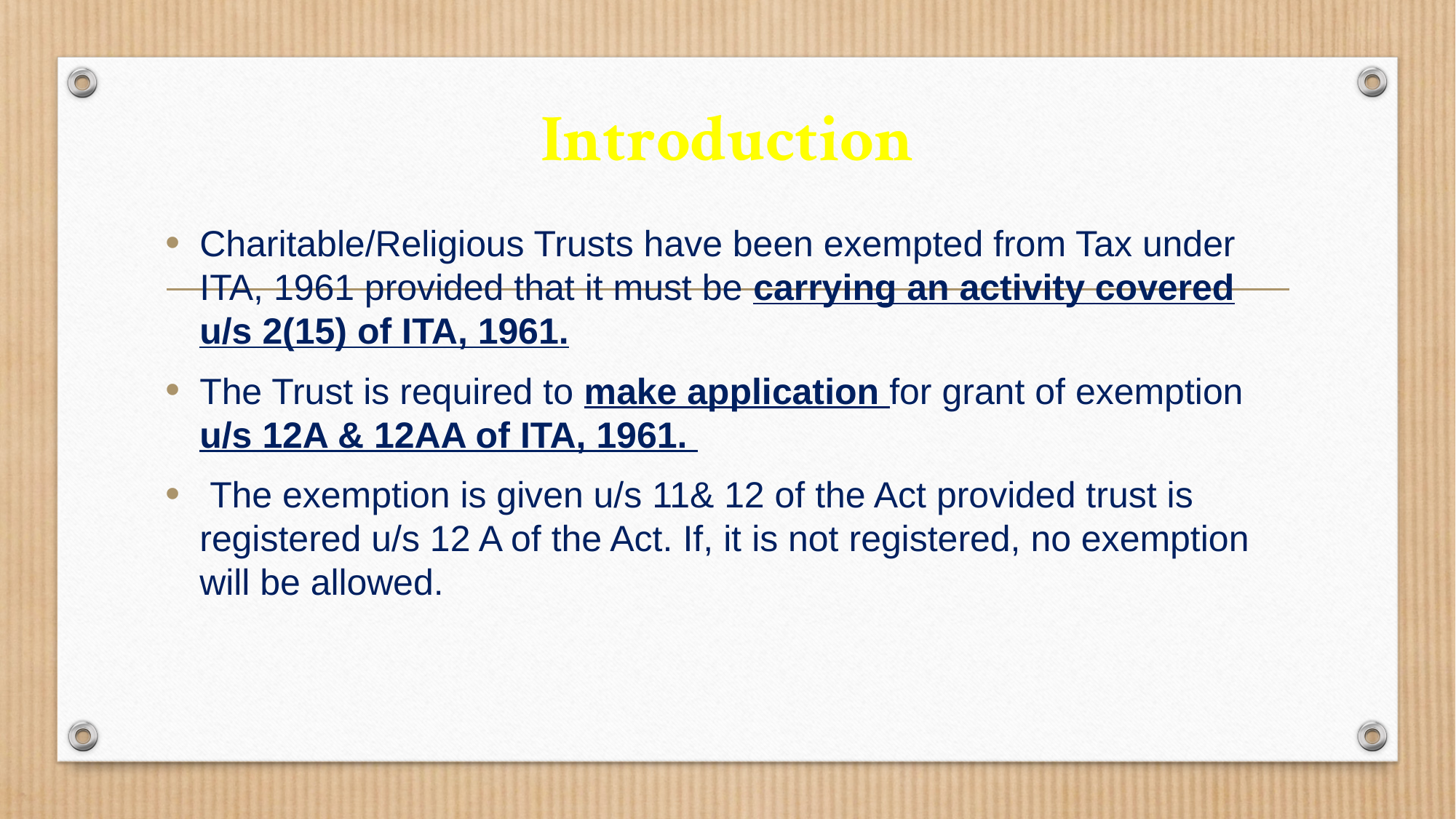

# Introduction
Charitable/Religious Trusts have been exempted from Tax under ITA, 1961 provided that it must be carrying an activity covered u/s 2(15) of ITA, 1961.
The Trust is required to make application for grant of exemption u/s 12A & 12AA of ITA, 1961.
 The exemption is given u/s 11& 12 of the Act provided trust is registered u/s 12 A of the Act. If, it is not registered, no exemption will be allowed.